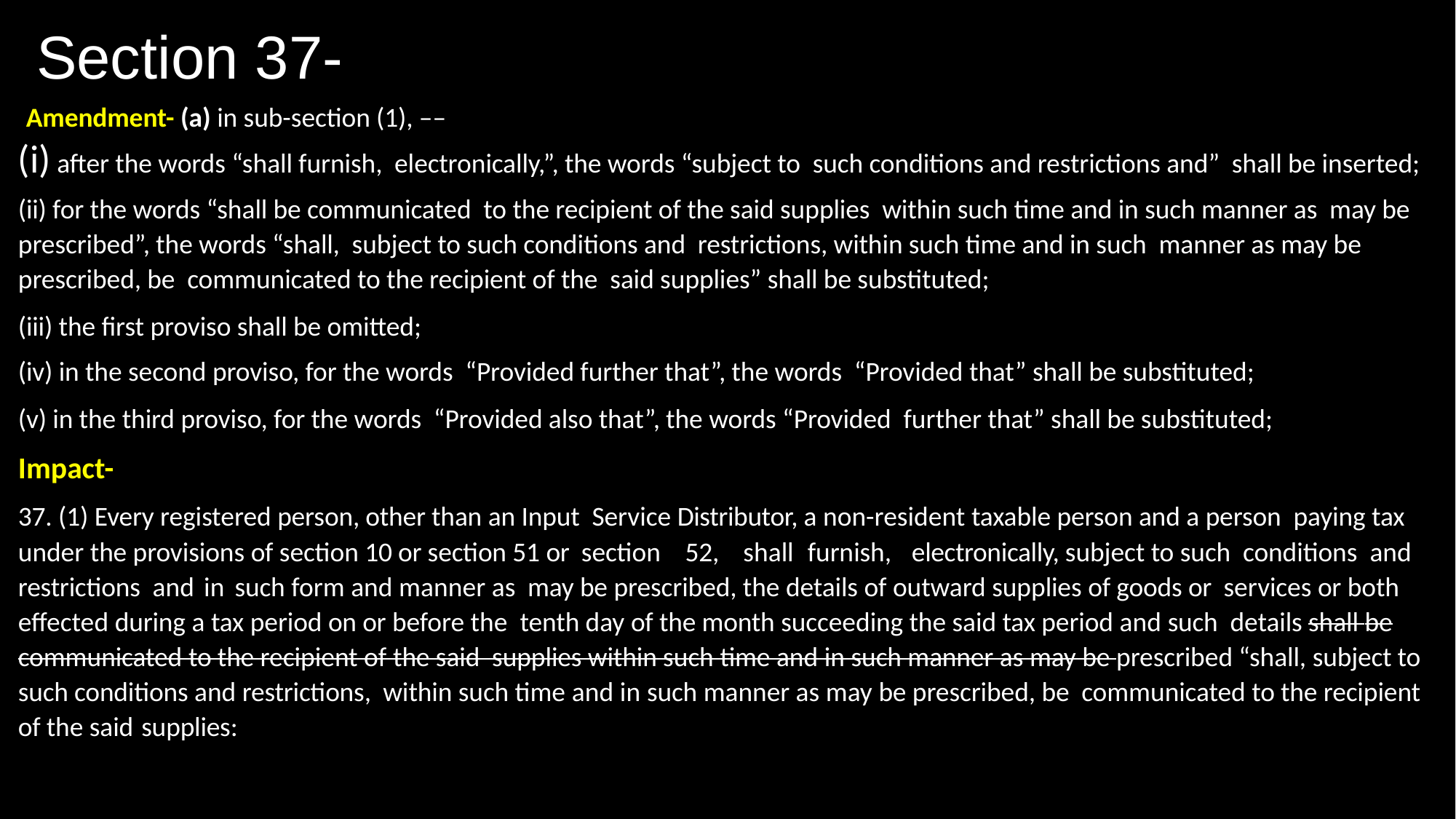

# Section 37-
Amendment- (a) in sub-section (1), ––
 after the words “shall furnish,  electronically,”, the words “subject to  such conditions and restrictions and”  shall be inserted;
(ii) for the words “shall be communicated  to the recipient of the said supplies  within such time and in such manner as  may be prescribed”, the words “shall,  subject to such conditions and  restrictions, within such time and in such  manner as may be prescribed, be  communicated to the recipient of the  said supplies” shall be substituted;
(iii) the first proviso shall be omitted;
(iv) in the second proviso, for the words  “Provided further that”, the words  “Provided that” shall be substituted;
(v) in the third proviso, for the words  “Provided also that”, the words “Provided  further that” shall be substituted;
Impact-
37. (1) Every registered person, other than an Input  Service Distributor, a non-resident taxable person and a person  paying tax under the provisions of section 10 or section 51 or  section    52,    shall  furnish,   electronically, subject to such  conditions  and  restrictions  and in such form and manner as  may be prescribed, the details of outward supplies of goods or  services or both effected during a tax period on or before the  tenth day of the month succeeding the said tax period and such  details shall be communicated to the recipient of the said  supplies within such time and in such manner as may be prescribed “shall, subject to such conditions and restrictions,  within such time and in such manner as may be prescribed, be  communicated to the recipient of the said supplies: